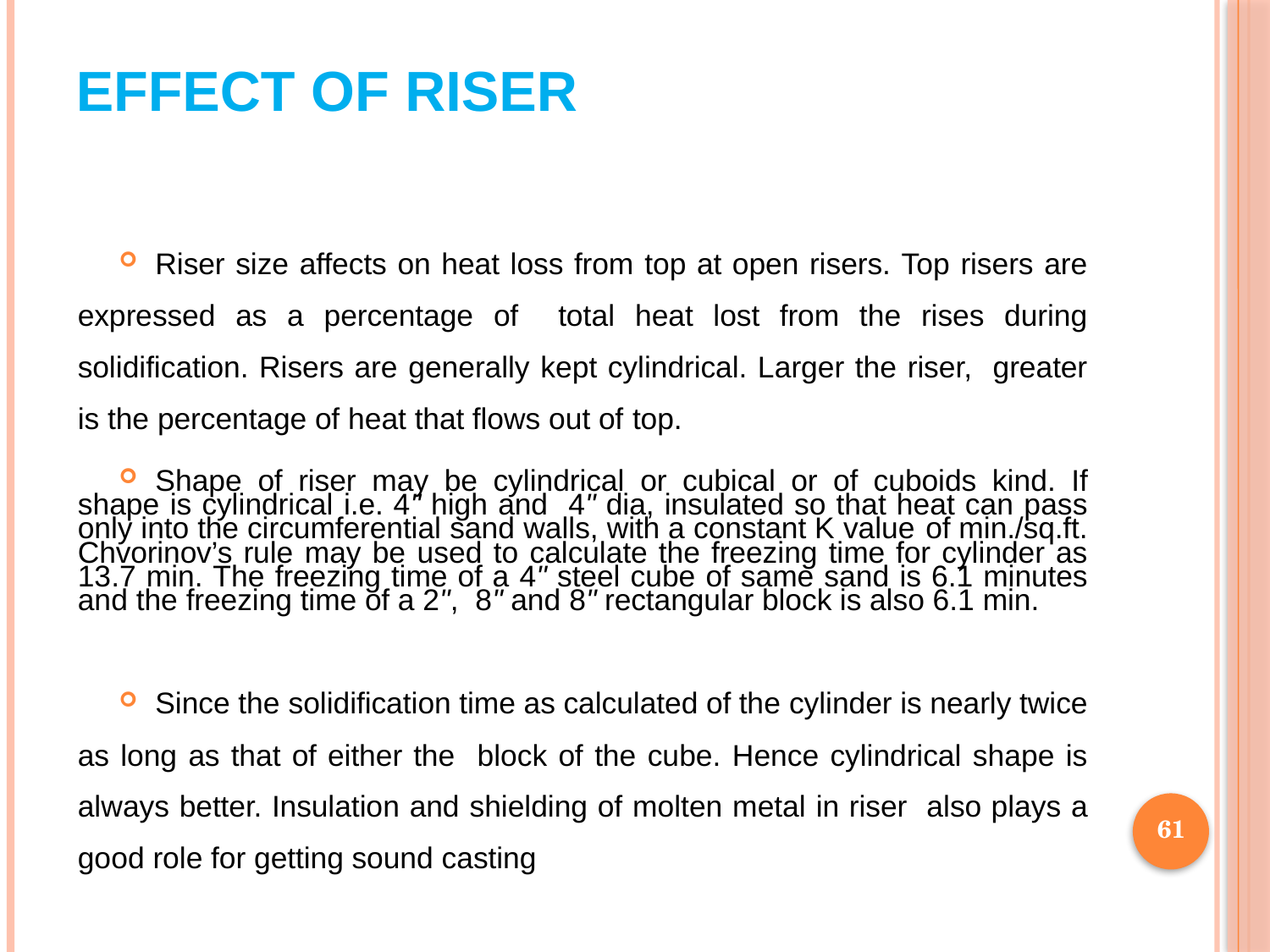

# EFFECT OF RISER
Riser size affects on heat loss from top at open risers. Top risers are expressed as a percentage of  total heat lost from the rises during solidification. Risers are generally kept cylindrical. Larger the riser,  greater is the percentage of heat that flows out of top.

Shape of riser may be cylindrical or cubical or of cuboids kind. If shape is cylindrical i.e. 4" high and  4" dia, insulated so that heat can pass only into the circumferential sand walls, with a constant K value of min./sq.ft. Chvorinov’s rule may be used to calculate the freezing time for cylinder as 13.7 min. The freezing time of a 4" steel cube of same sand is 6.1 minutes and the freezing time of a 2",  8" and 8" rectangular block is also 6.1 min.

Since the solidification time as calculated of the cylinder is nearly twice as long as that of either the  block of the cube. Hence cylindrical shape is always better. Insulation and shielding of molten metal in riser  also plays a good role for getting sound casting
61